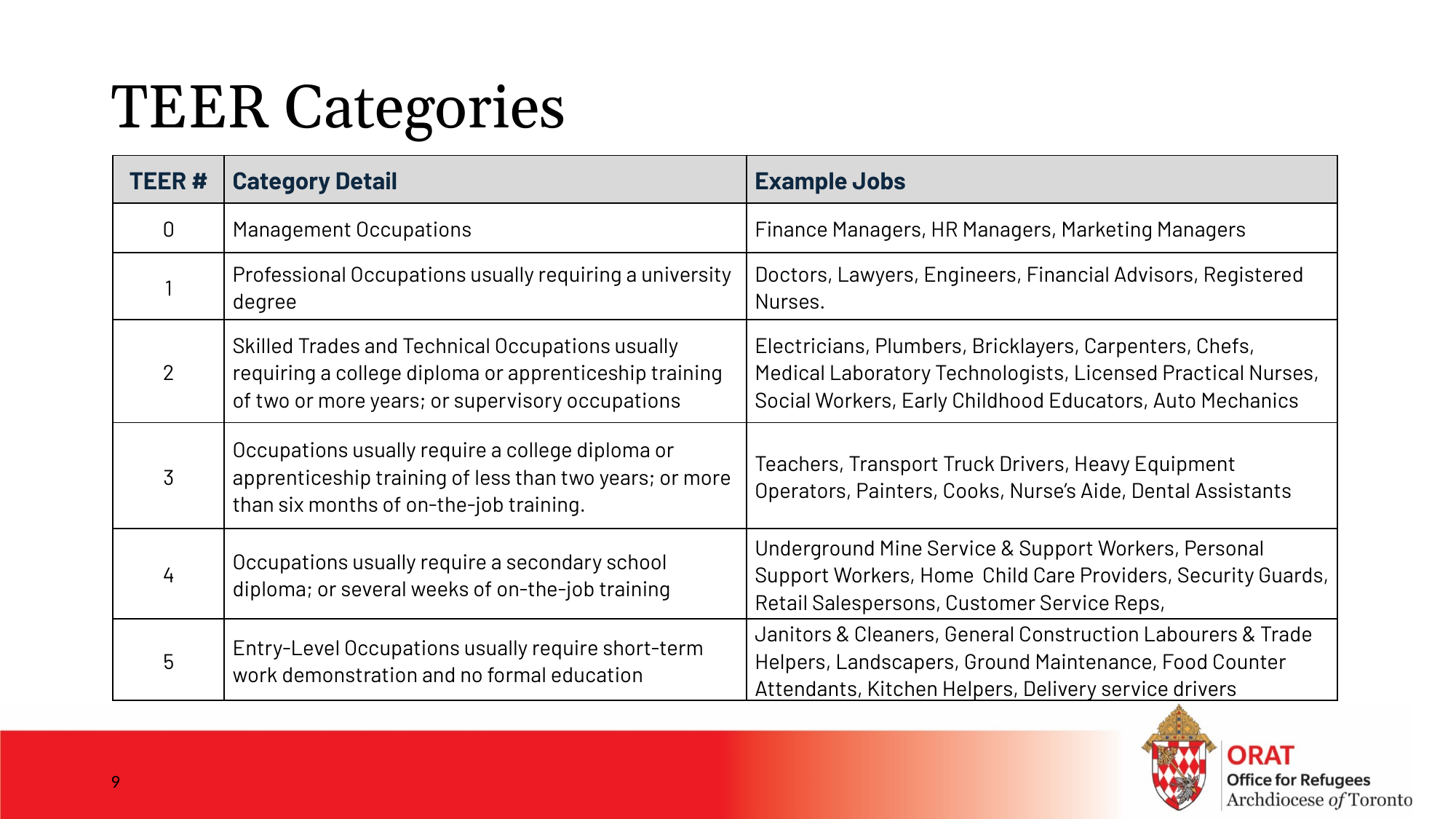

# TEER Categories
| TEER # | Category Detail | Example Jobs |
| --- | --- | --- |
| 0 | Management Occupations | Finance Managers, HR Managers, Marketing Managers |
| 1 | Professional Occupations usually requiring a university degree | Doctors, Lawyers, Engineers, Financial Advisors, Registered Nurses. |
| 2 | Skilled Trades and Technical Occupations usually requiring a college diploma or apprenticeship training of two or more years; or supervisory occupations | Electricians, Plumbers, Bricklayers, Carpenters, Chefs, Medical Laboratory Technologists, Licensed Practical Nurses, Social Workers, Early Childhood Educators, Auto Mechanics |
| 3 | Occupations usually require a college diploma or apprenticeship training of less than two years; or more than six months of on-the-job training. | Teachers, Transport Truck Drivers, Heavy Equipment Operators, Painters, Cooks, Nurse’s Aide, Dental Assistants |
| 4 | Occupations usually require a secondary school diploma; or several weeks of on-the-job training | Underground Mine Service & Support Workers, Personal Support Workers, Home Child Care Providers, Security Guards, Retail Salespersons, Customer Service Reps, |
| 5 | Entry-Level Occupations usually require short-term work demonstration and no formal education | Janitors & Cleaners, General Construction Labourers & Trade Helpers, Landscapers, Ground Maintenance, Food Counter Attendants, Kitchen Helpers, Delivery service drivers |
9